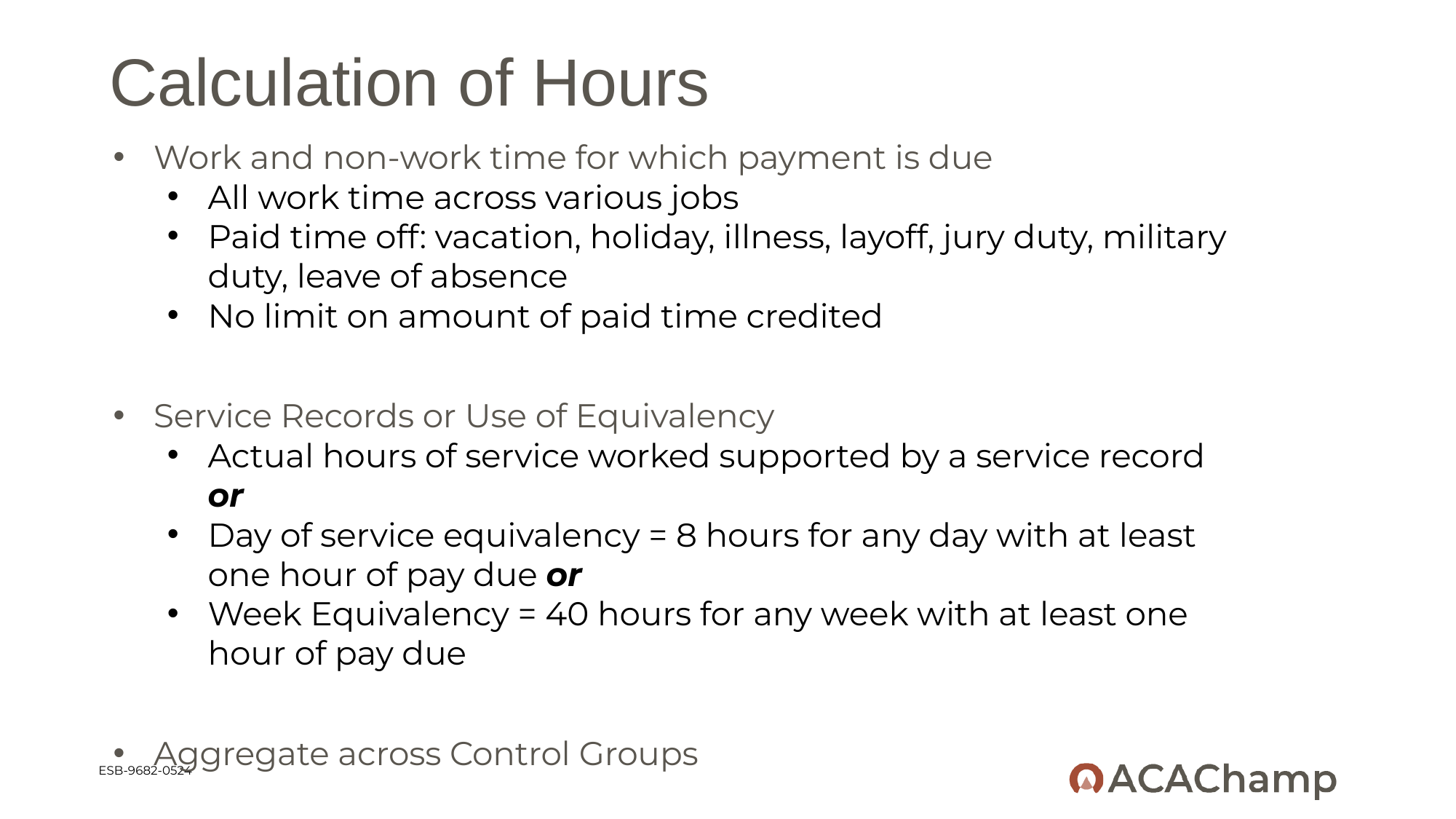

# Calculation of Hours
Work and non-work time for which payment is due
All work time across various jobs
Paid time off: vacation, holiday, illness, layoff, jury duty, military duty, leave of absence
No limit on amount of paid time credited

Service Records or Use of Equivalency
Actual hours of service worked supported by a service record  or
Day of service equivalency = 8 hours for any day with at least one hour of pay due or
Week Equivalency = 40 hours for any week with at least one hour of pay due

Aggregate across Control Groups